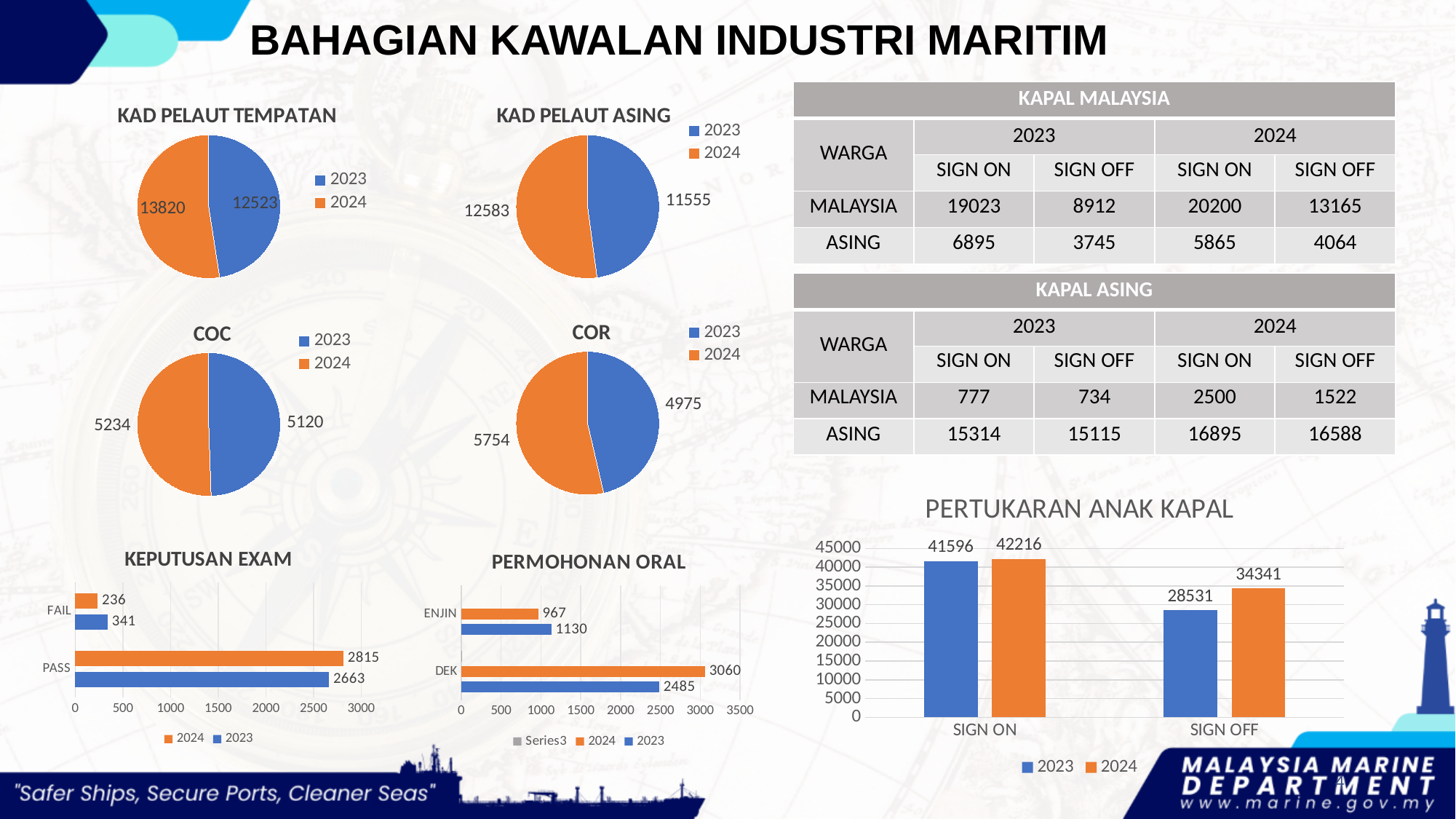

# BAHAGIAN KAWALAN INDUSTRI MARITIM
| KAPAL MALAYSIA |  |  |  |  |
| --- | --- | --- | --- | --- |
| WARGA | 2023 |  | 2024 |  |
|  | SIGN ON | SIGN OFF | SIGN ON | SIGN OFF |
| MALAYSIA | 19023 | 8912 | 20200 | 13165 |
| ASING | 6895 | 3745 | 5865 | 4064 |

### Chart: KAD PELAUT TEMPATAN

| Category | Kad Pelaut tempatan |
|---|---|
| 2023 | 12523.0 |
| 2024 | 13820.0 |

### Chart:

| Category | KAD PELAUT ASING |
|---|---|
| 2023 | 11555.0 |
| 2024 | 12583.0 |
| KAPAL ASING |  |  |  |  |
| --- | --- | --- | --- | --- |
| WARGA | 2023 |  | 2024 |  |
|  | SIGN ON | SIGN OFF | SIGN ON | SIGN OFF |
| MALAYSIA | 777 | 734 | 2500 | 1522 |
| ASING | 15314 | 15115 | 16895 | 16588 |

### Chart: COR

| Category | COR |
|---|---|
| 2023 | 4975.0 |
| 2024 | 5754.0 |

### Chart: COC

| Category | COC |
|---|---|
| 2023 | 5120.0 |
| 2024 | 5234.0 |

### Chart: PERTUKARAN ANAK KAPAL

| Category | 2023 | 2024 |
|---|---|---|
| SIGN ON | 41596.0 | 42216.0 |
| SIGN OFF | 28531.0 | 34341.0 |

### Chart: KEPUTUSAN EXAM

| Category | 2023 | 2024 |
|---|---|---|
| PASS | 2663.0 | 2815.0 |
| FAIL | 341.0 | 236.0 |

[unsupported chart]

4